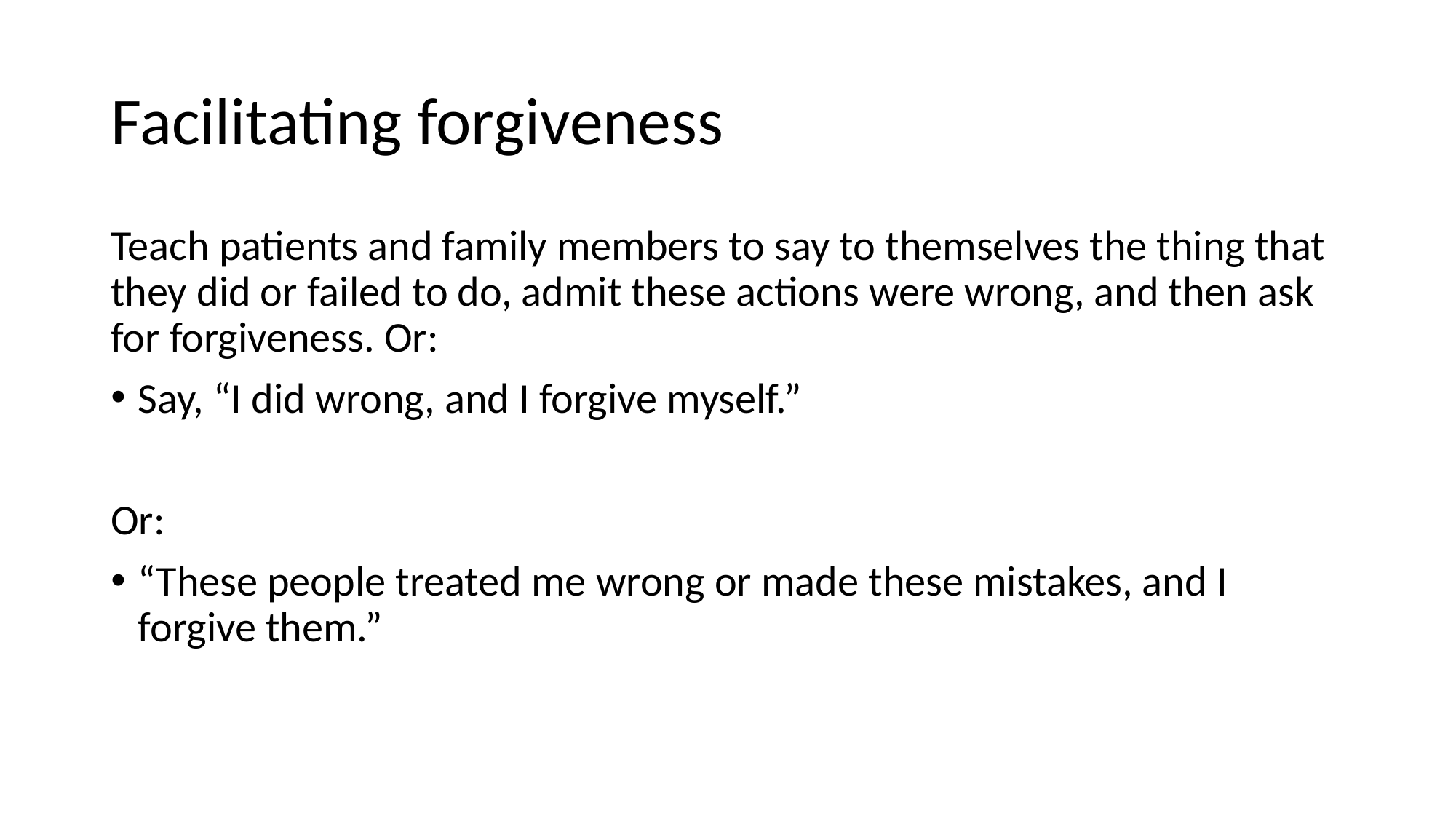

# Facilitating forgiveness
Teach patients and family members to say to themselves the thing that they did or failed to do, admit these actions were wrong, and then ask for forgiveness. Or:
Say, “I did wrong, and I forgive myself.”

Or:
“These people treated me wrong or made these mistakes, and I forgive them.”